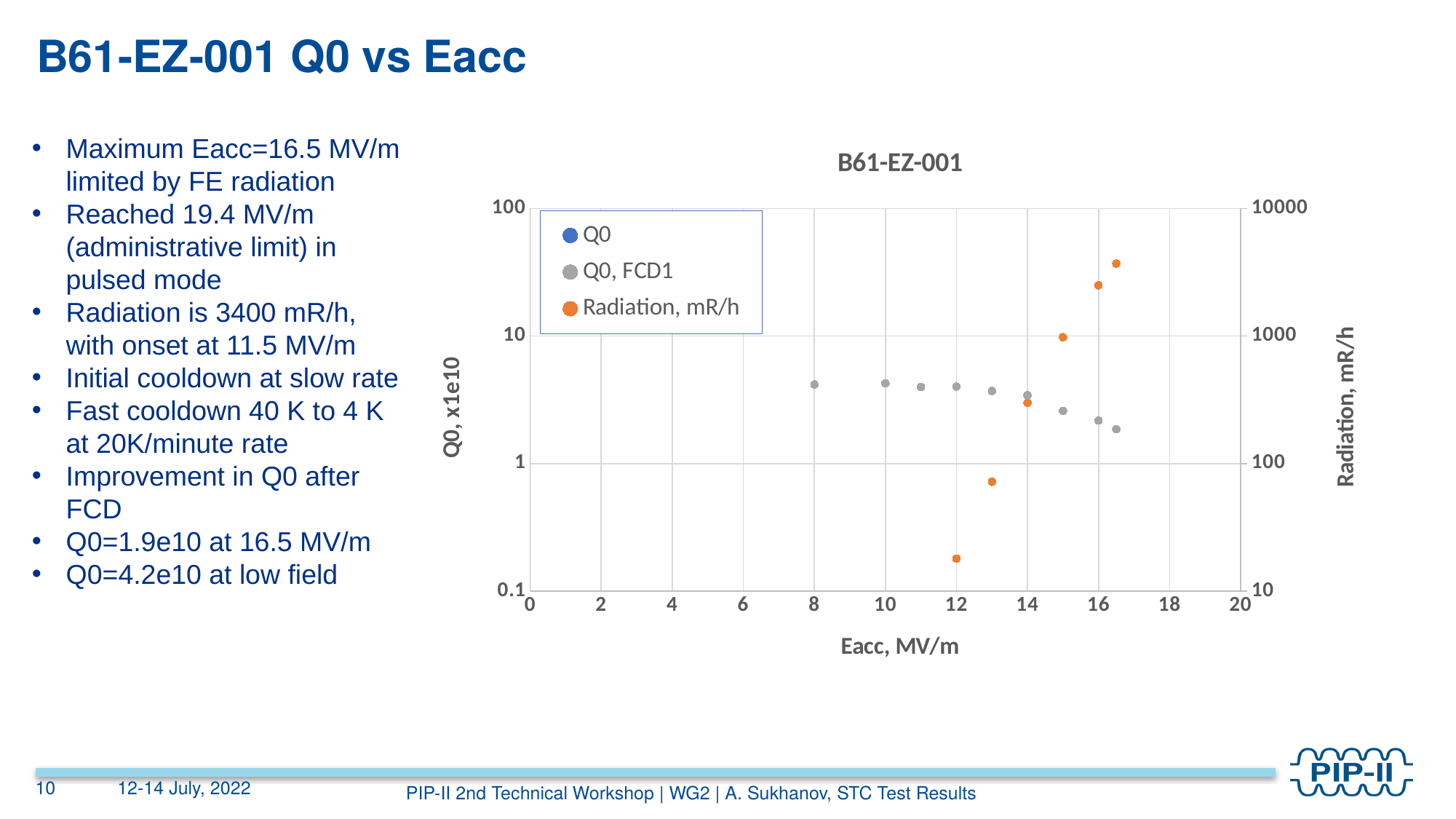

# B61-EZ-001 Q0 vs Eacc
Maximum Eacc=16.5 MV/m limited by FE radiation
Reached 19.4 MV/m (administrative limit) in pulsed mode
Radiation is 3400 mR/h, with onset at 11.5 MV/m
Initial cooldown at slow rate
Fast cooldown 40 K to 4 K at 20K/minute rate
Improvement in Q0 after FCD
Q0=1.9e10 at 16.5 MV/m
Q0=4.2e10 at low field

### Chart: B61-EZ-001

| Category | Q0 | Q0, FCD1 | Radiation, mR/h |
|---|---|---|---|
10
12-14 July, 2022
PIP-II 2nd Technical Workshop | WG2 | A. Sukhanov, STC Test Results